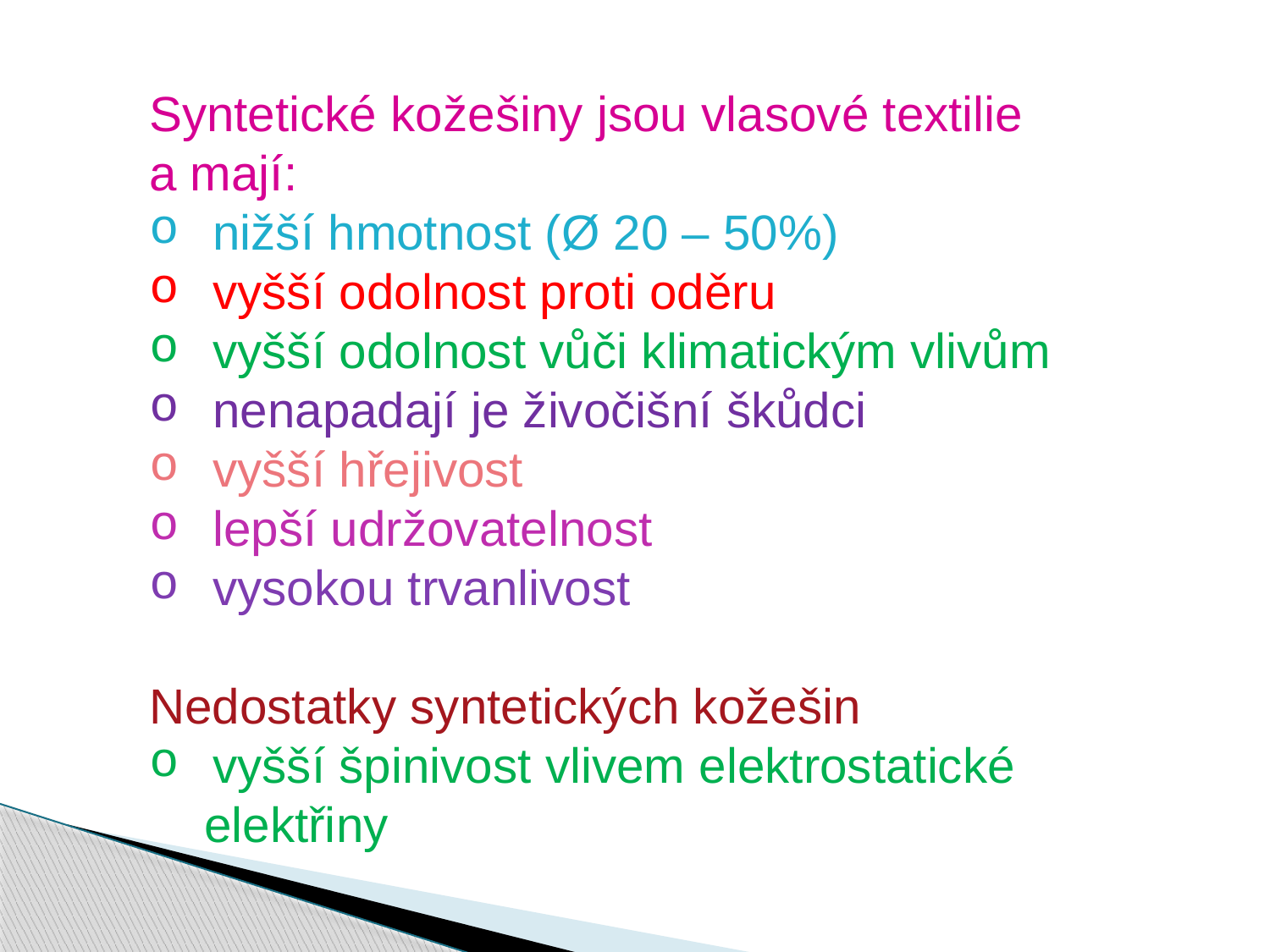

Syntetické kožešiny jsou vlasové textilie
a mají:
nižší hmotnost (Ø 20 – 50%)
vyšší odolnost proti oděru
vyšší odolnost vůči klimatickým vlivům
nenapadají je živočišní škůdci
vyšší hřejivost
lepší udržovatelnost
vysokou trvanlivost

Nedostatky syntetických kožešin
vyšší špinivost vlivem elektrostatické
    elektřiny